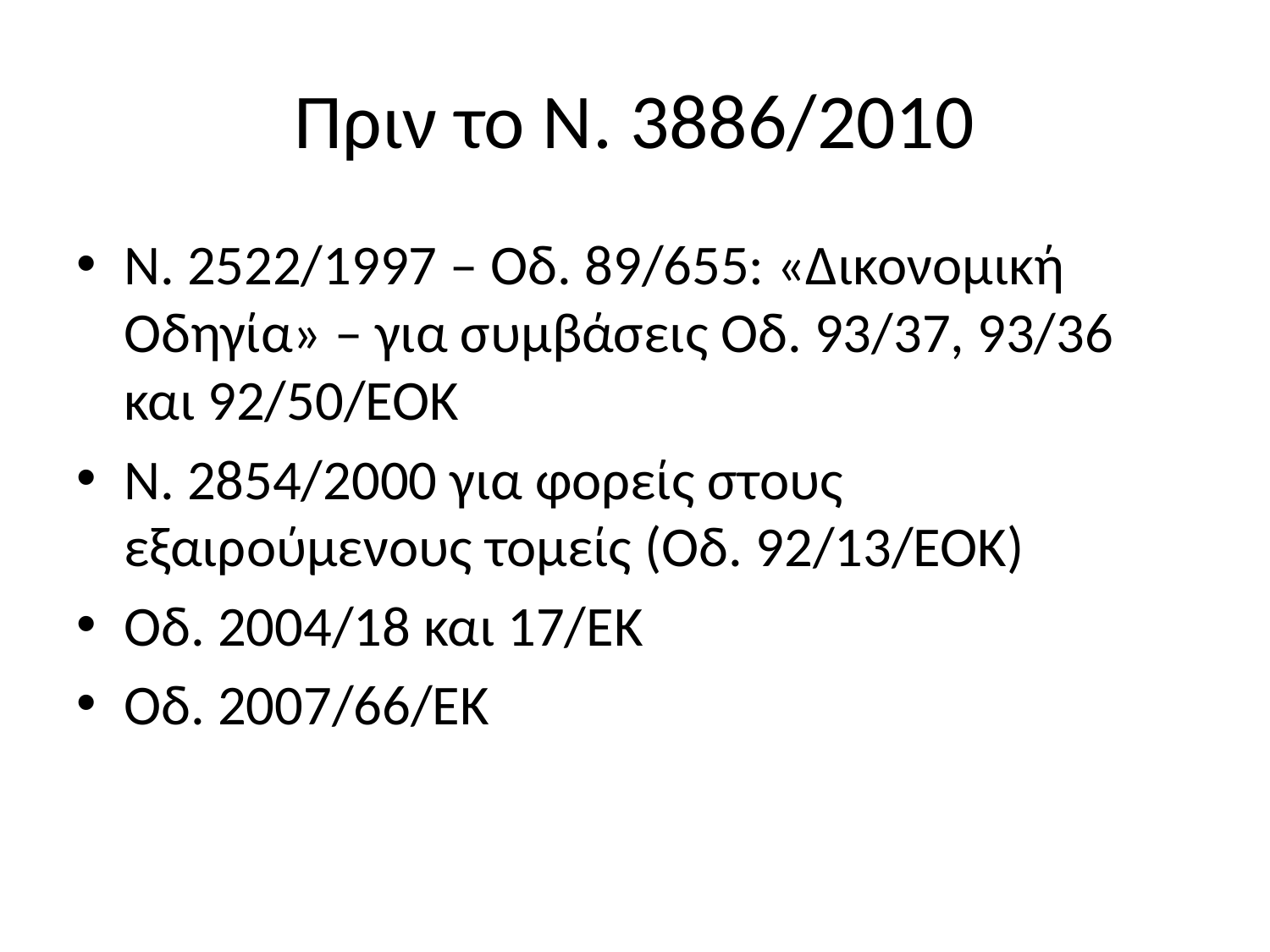

# Πριν το Ν. 3886/2010
Ν. 2522/1997 – Οδ. 89/655: «Δικονομική Οδηγία» – για συμβάσεις Οδ. 93/37, 93/36 και 92/50/ΕΟΚ
Ν. 2854/2000 για φορείς στους εξαιρούμενους τομείς (Οδ. 92/13/ΕΟΚ)
Οδ. 2004/18 και 17/ΕΚ
Οδ. 2007/66/ΕΚ